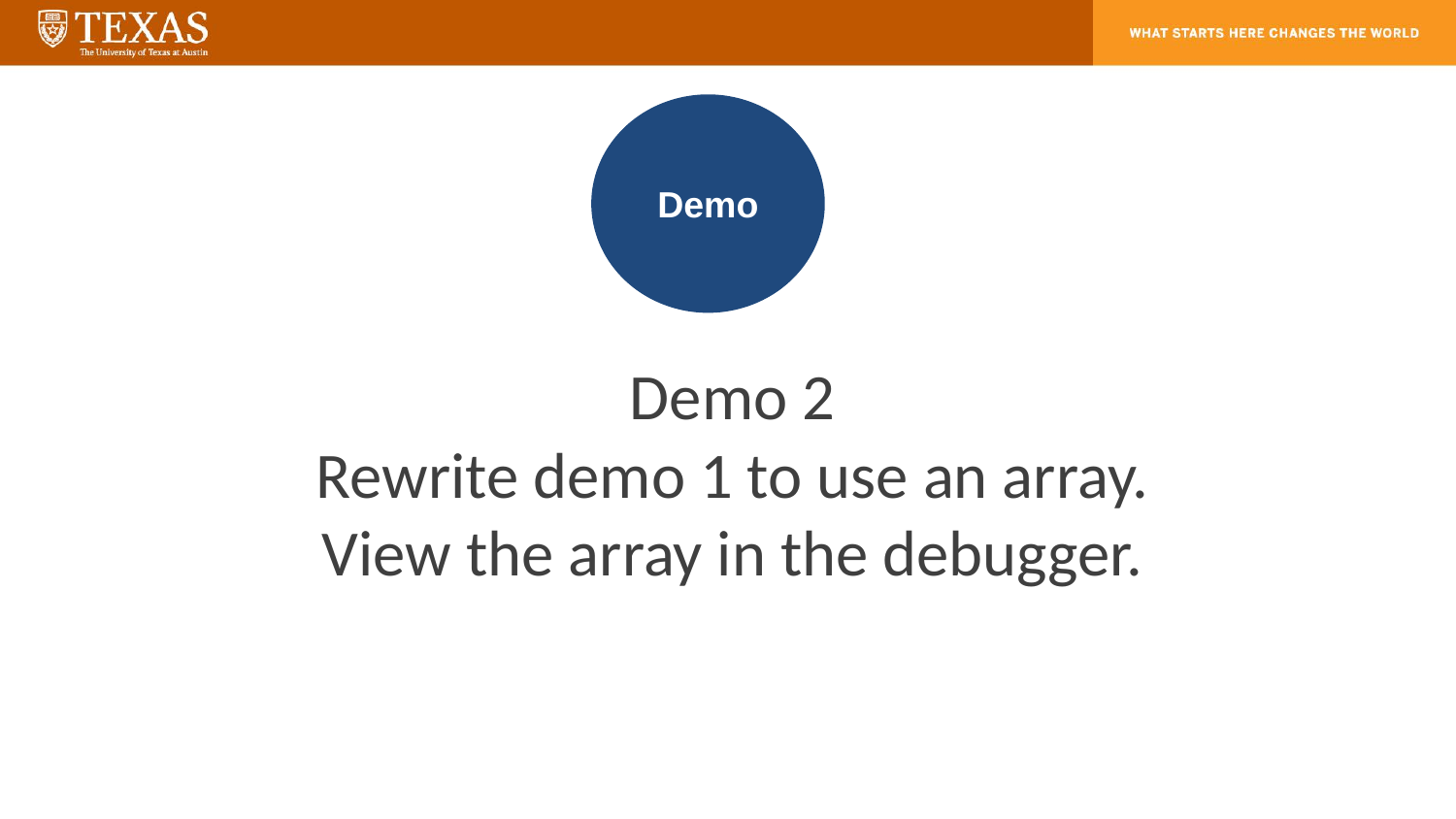

Demo
Demo 2
Rewrite demo 1 to use an array.
View the array in the debugger.